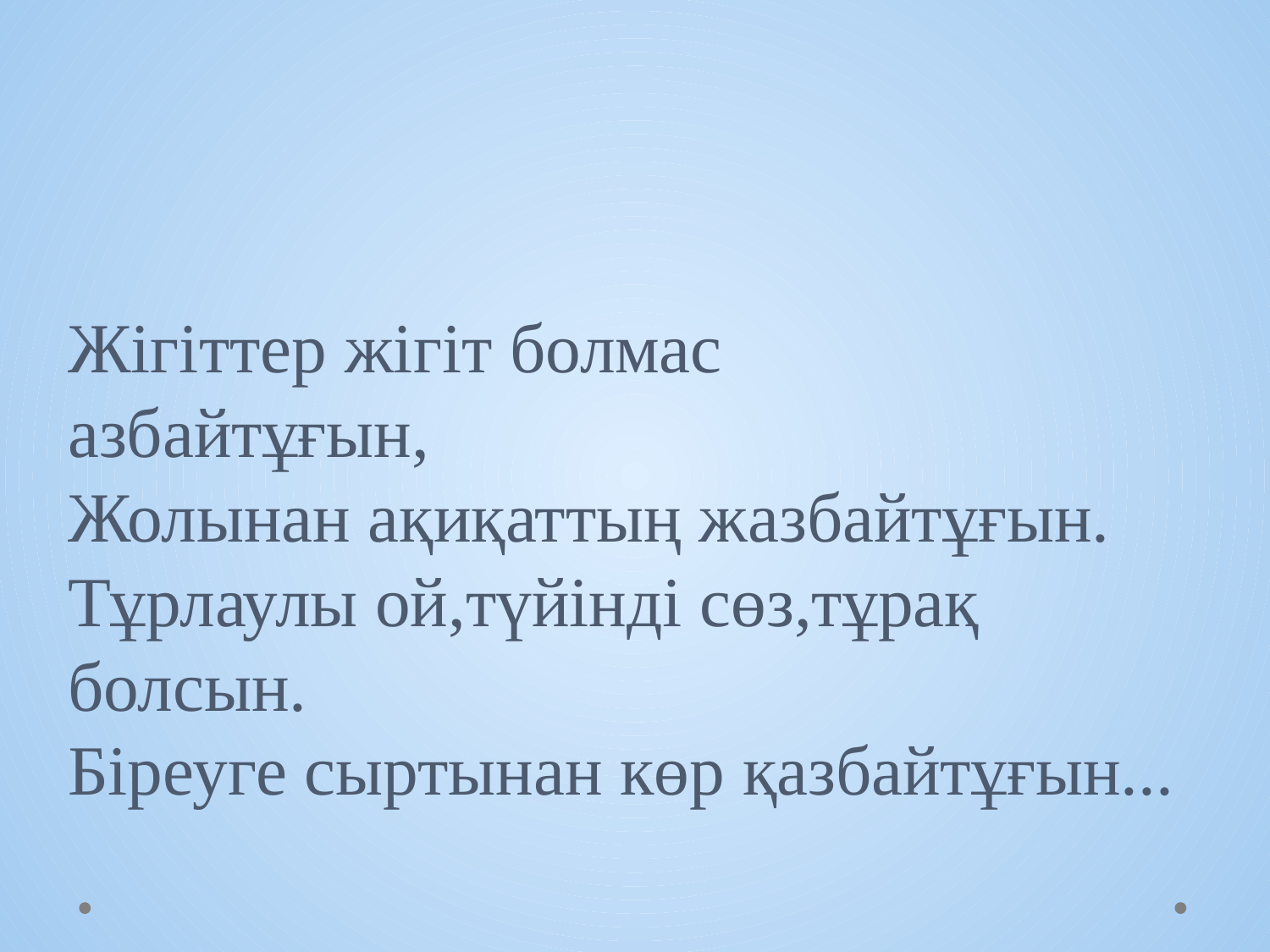

# Жігіттер жігіт болмас азбайтұғын, Жолынан ақиқаттың жазбайтұғын. Тұрлаулы ой,түйінді сөз,тұрақ болсын. Біреуге сыртынан көр қазбайтұғын...